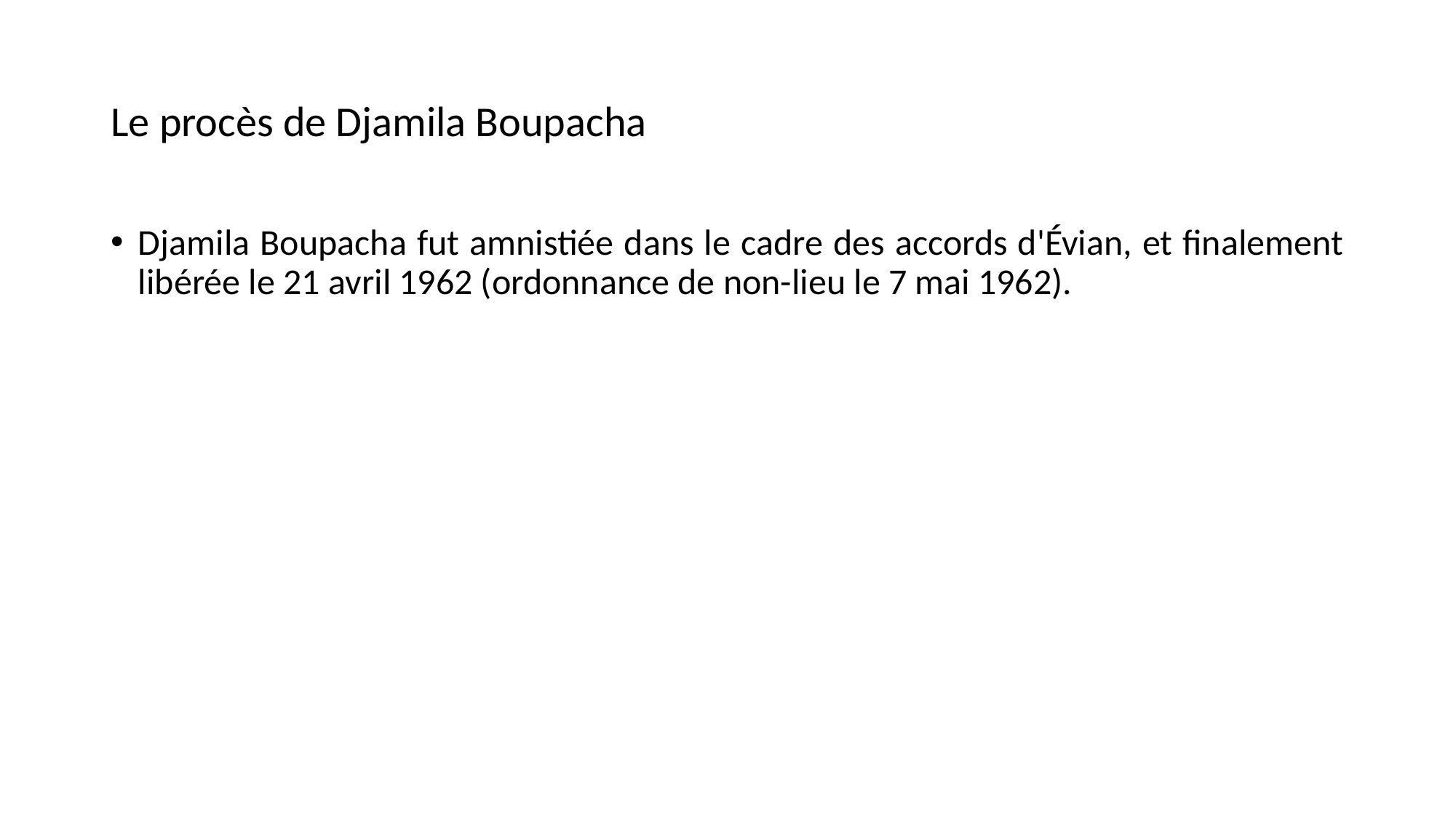

# Le procès de Djamila Boupacha
Djamila Boupacha fut amnistiée dans le cadre des accords d'Évian, et finalement libérée le 21 avril 1962 (ordonnance de non-lieu le 7 mai 1962).